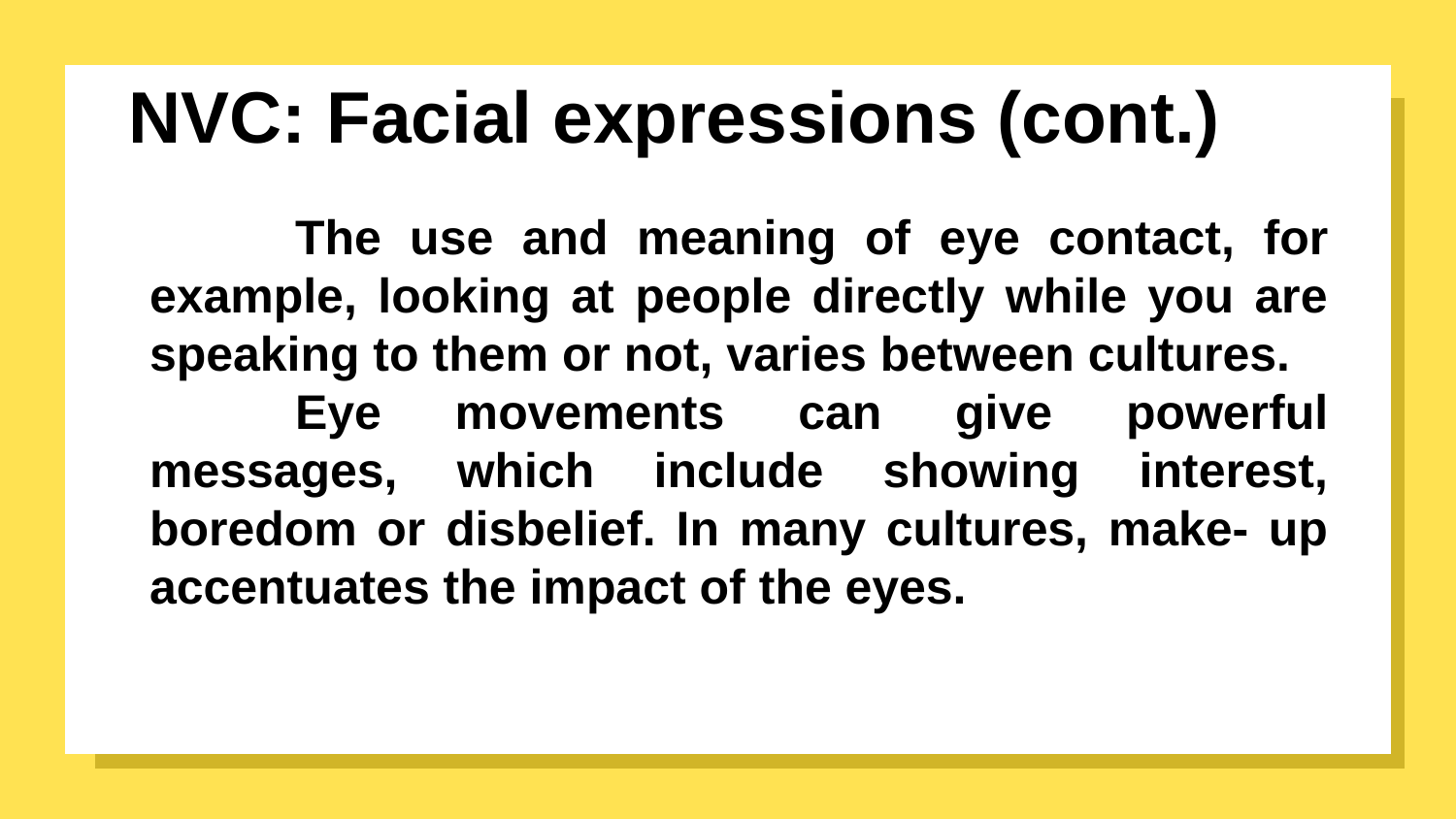

# NVC: Facial expressions (cont.)
	The use and meaning of eye contact, for example, looking at people directly while you are speaking to them or not, varies between cultures.
	Eye movements can give powerful messages, which include showing interest, boredom or disbelief. In many cultures, make- up accentuates the impact of the eyes.